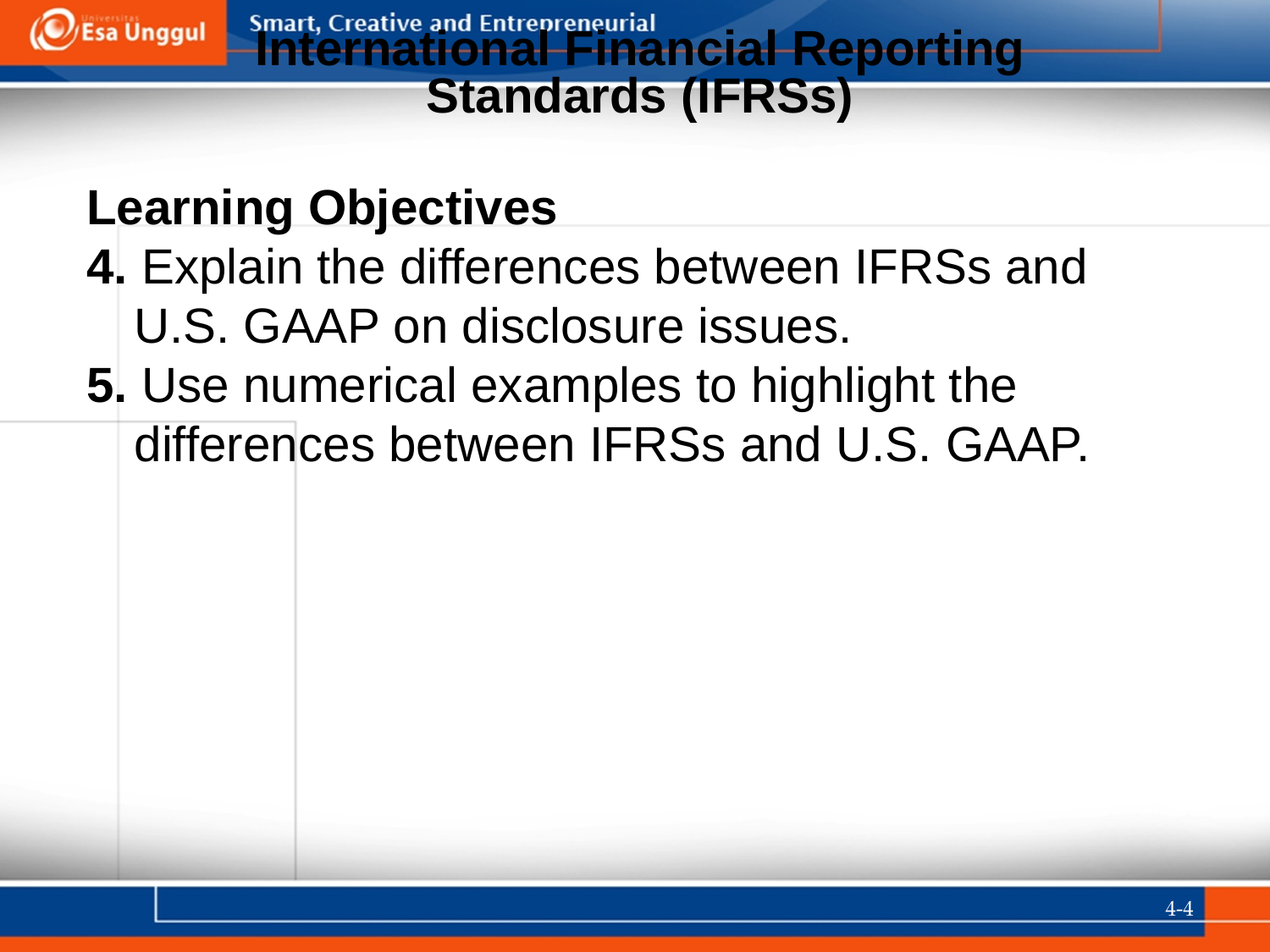

International Financial Reporting Standards (IFRSs)
Learning Objectives
4. Explain the differences between IFRSs and U.S. GAAP on disclosure issues.
5. Use numerical examples to highlight the differences between IFRSs and U.S. GAAP.

4-4